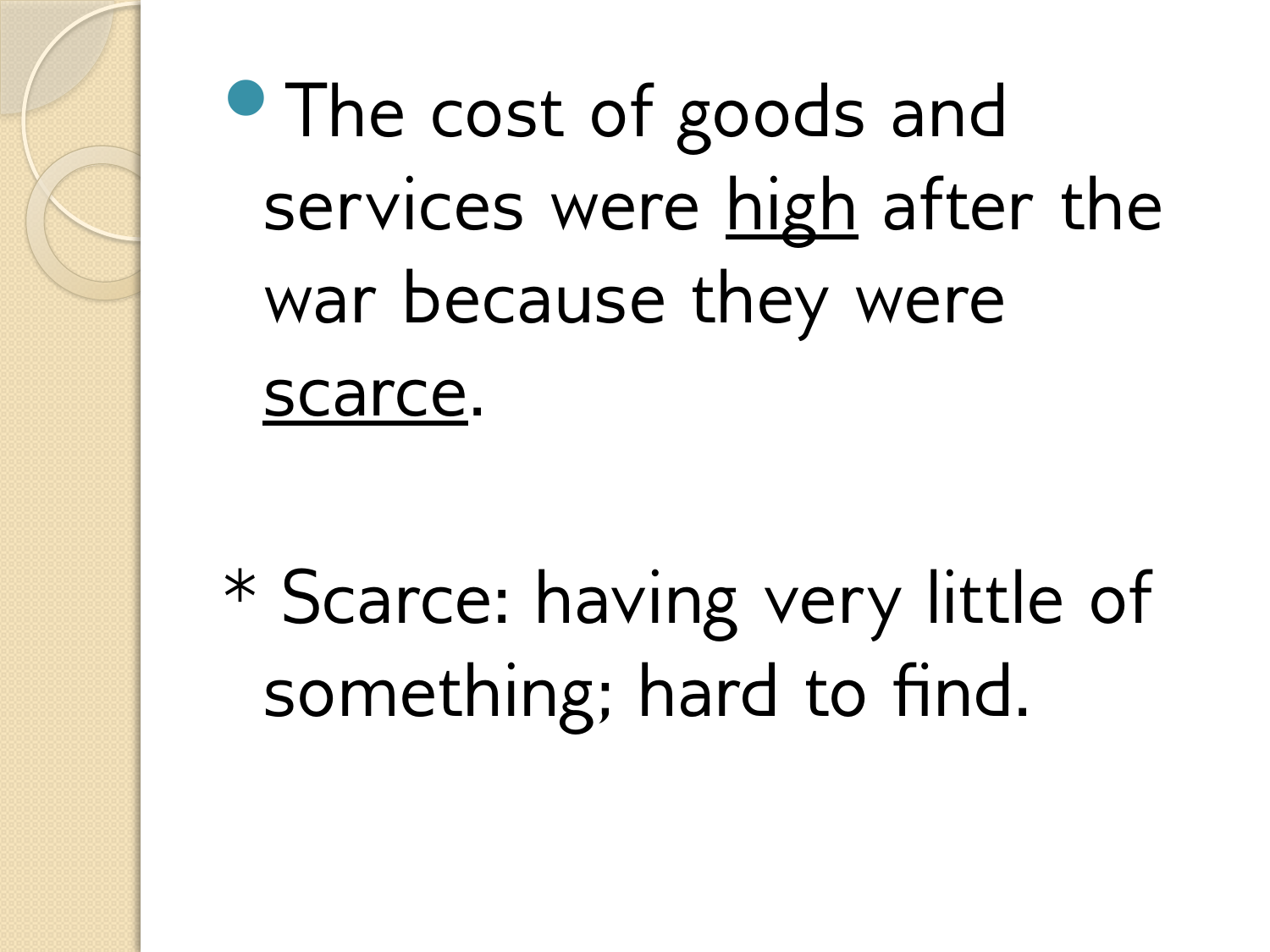

The cost of goods and services were high after the war because they were scarce.

* Scarce: having very little of something; hard to find.